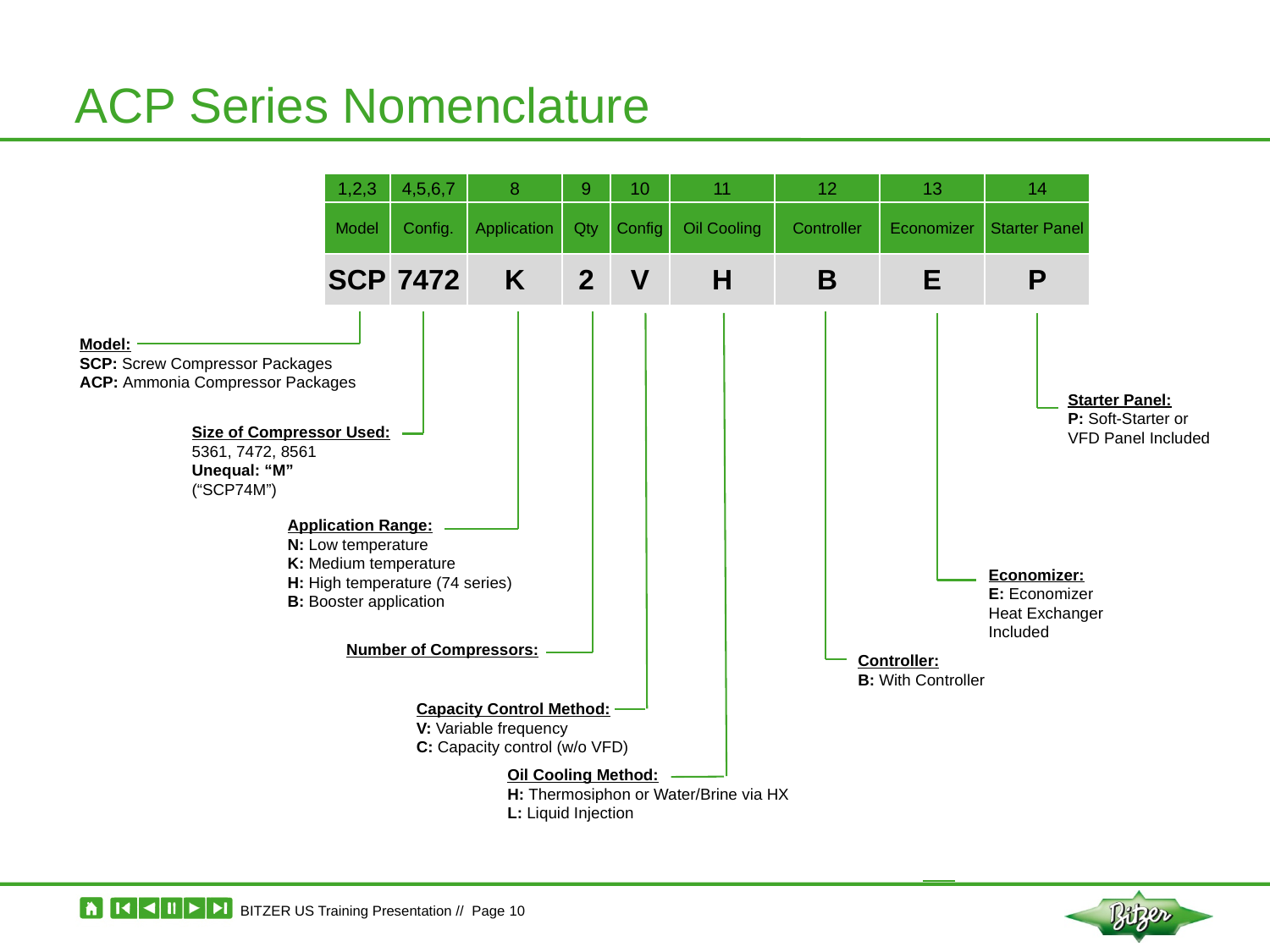

# ACP Series Nomenclature
| 1,2,3 | 4,5,6,7 | 8 | 9 | 10 | 11 | 12 | 13 | 14 |
| --- | --- | --- | --- | --- | --- | --- | --- | --- |
| Model | Config. | Application | Qty | Config | Oil Cooling | Controller | Economizer | Starter Panel |
| SCP | 7472 | K | 2 | V | H | B | E | P |
Model:
SCP: Screw Compressor Packages
ACP: Ammonia Compressor Packages
Starter Panel:
P: Soft-Starter or
VFD Panel Included
Size of Compressor Used:
5361, 7472, 8561
Unequal: “M”
(“SCP74M”)
Application Range:
N: Low temperature
K: Medium temperature
H: High temperature (74 series)
B: Booster application
Economizer:
E: Economizer Heat Exchanger Included

Number of Compressors:
Controller:
B: With Controller
Capacity Control Method:
V: Variable frequency
C: Capacity control (w/o VFD)
Oil Cooling Method:
H: Thermosiphon or Water/Brine via HX
L: Liquid Injection